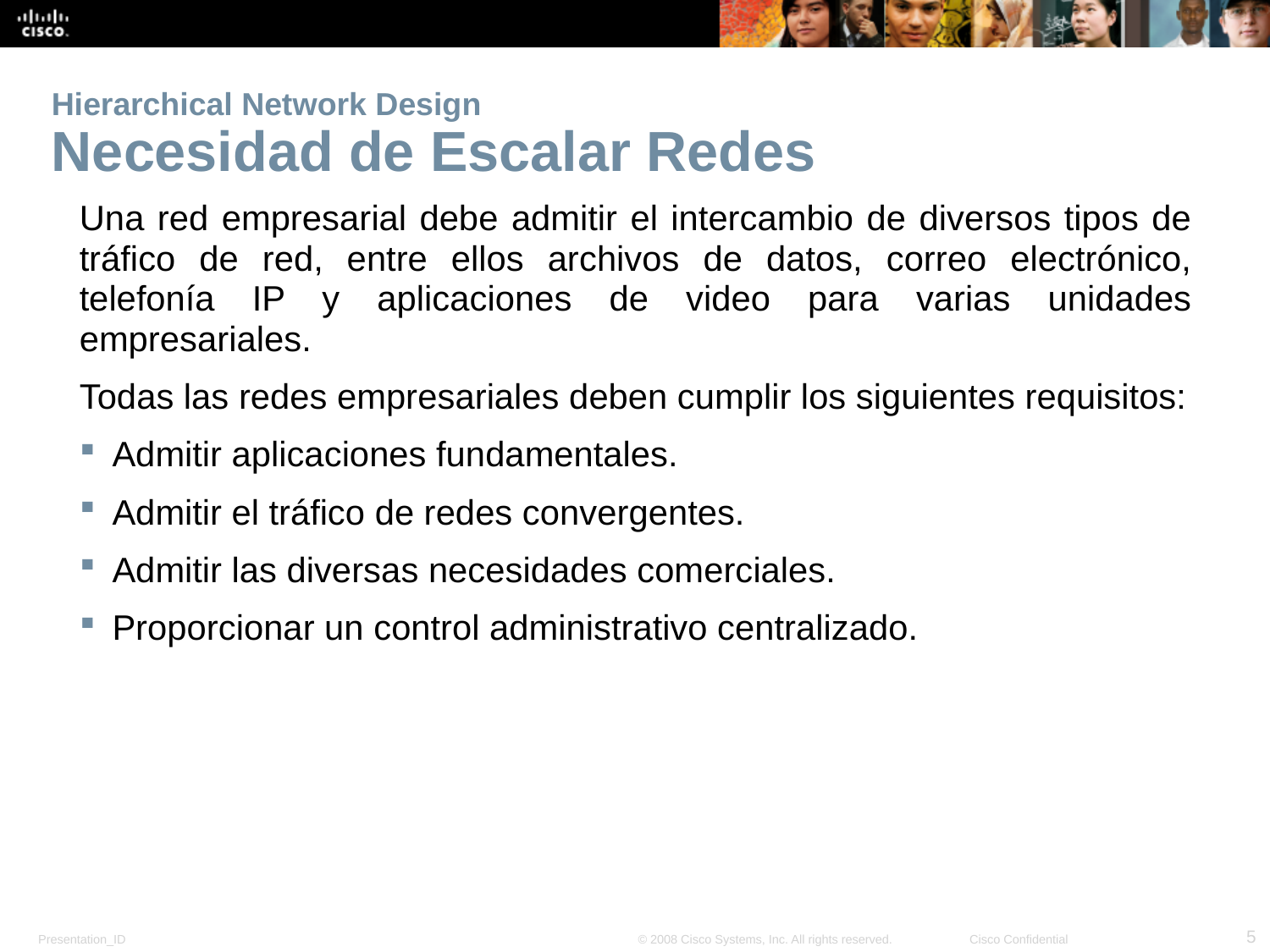

# Hierarchical Network Design Necesidad de Escalar Redes
Una red empresarial debe admitir el intercambio de diversos tipos de tráfico de red, entre ellos archivos de datos, correo electrónico, telefonía IP y aplicaciones de video para varias unidades empresariales.
Todas las redes empresariales deben cumplir los siguientes requisitos:
Admitir aplicaciones fundamentales.
Admitir el tráfico de redes convergentes.
Admitir las diversas necesidades comerciales.
Proporcionar un control administrativo centralizado.